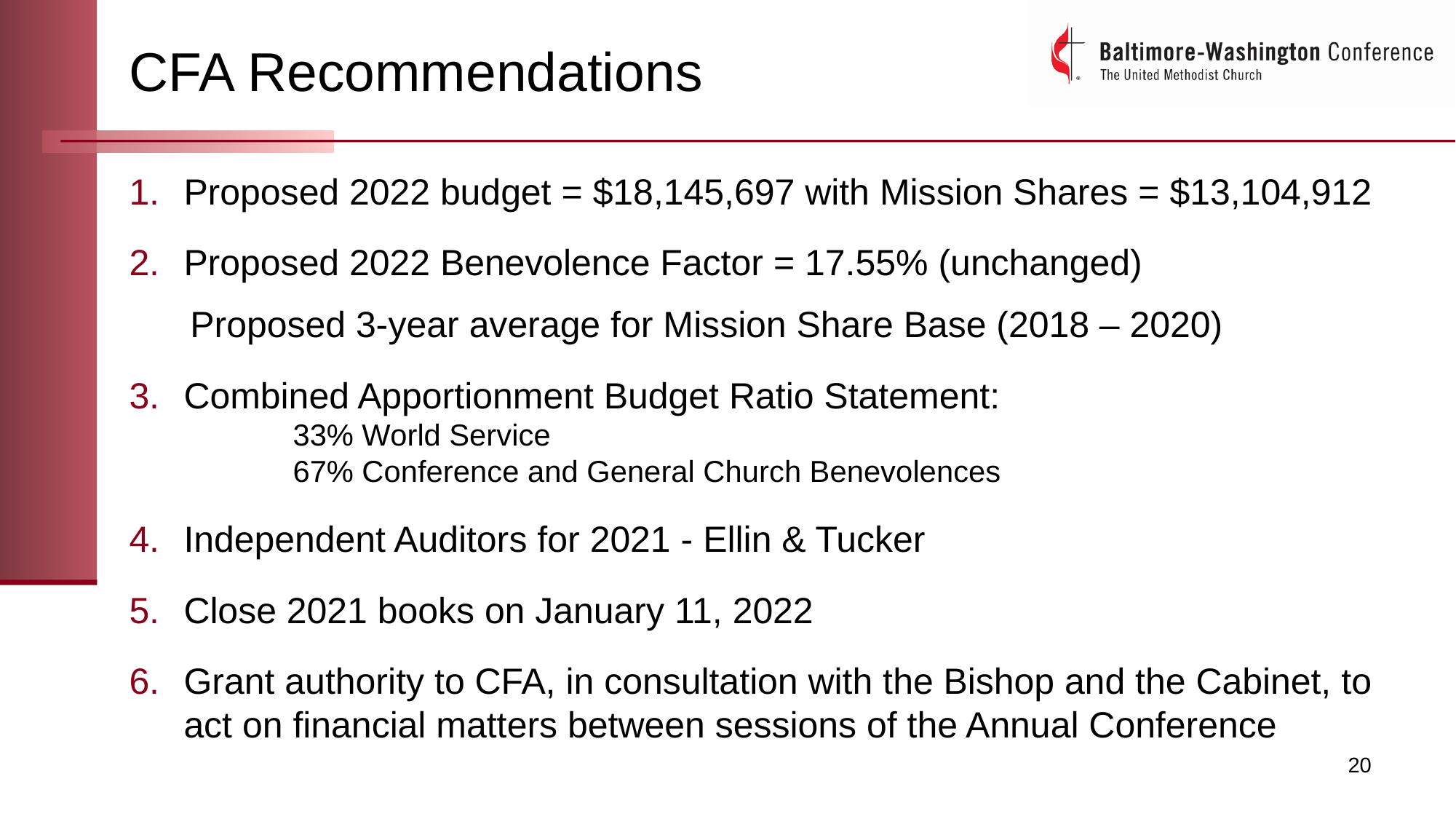

# CFA Recommendations
Proposed 2022 budget = $18,145,697 with Mission Shares = $13,104,912
Proposed 2022 Benevolence Factor = 17.55% (unchanged)
      Proposed 3-year average for Mission Share Base (2018 – 2020)
Combined Apportionment Budget Ratio Statement:
		33% World Service
		67% Conference and General Church Benevolences
Independent Auditors for 2021 - Ellin & Tucker
Close 2021 books on January 11, 2022
Grant authority to CFA, in consultation with the Bishop and the Cabinet, to act on financial matters between sessions of the Annual Conference
20